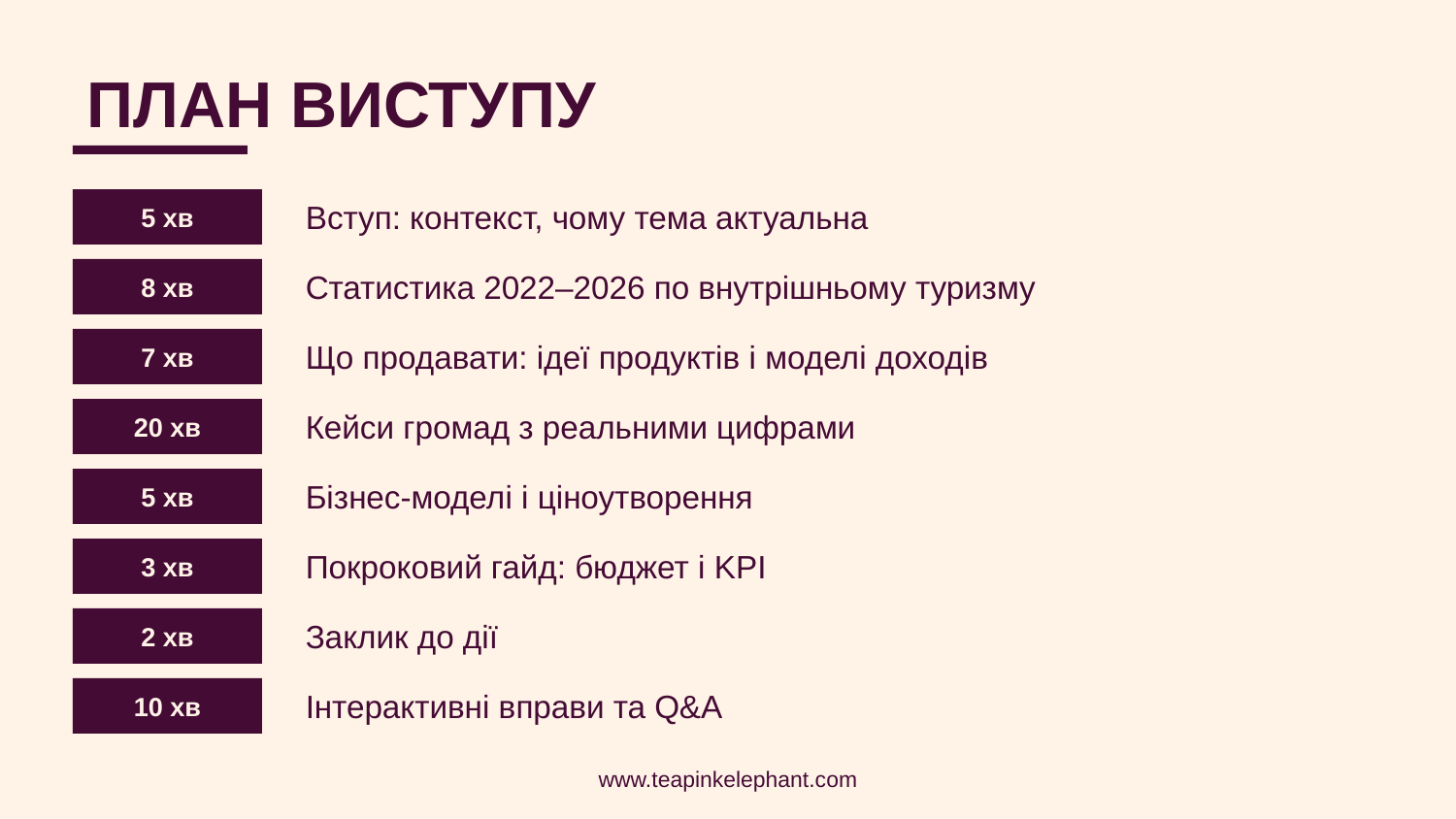

ПЛАН ВИСТУПУ

5 хв
Вступ: контекст, чому тема актуальна

8 хв
Статистика 2022–2026 по внутрішньому туризму

7 хв
Що продавати: ідеї продуктів і моделі доходів

20 хв
Кейси громад з реальними цифрами

5 хв
Бізнес-моделі і ціноутворення

3 хв
Покроковий гайд: бюджет і KPI

2 хв
Заклик до дії

10 хв
Інтерактивні вправи та Q&A
www.teapinkelephant.com